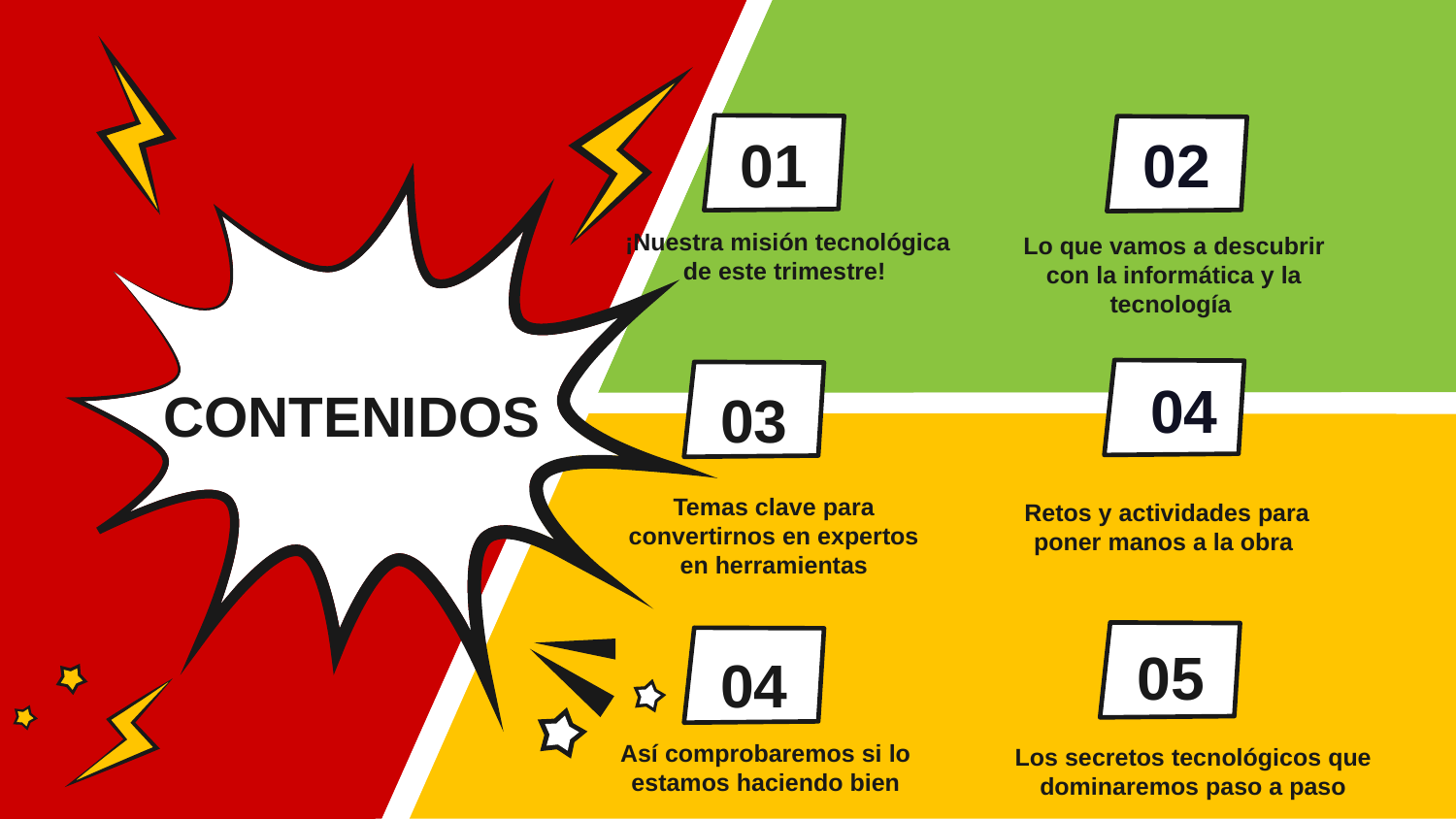

01
02

# ¡Nuestra misión tecnológica de este trimestre!
Lo que vamos a descubrir con la informática y la tecnología
CONTENIDOS

04
03
Retos y actividades para poner manos a la obra
Temas clave para convertirnos en expertos en herramientas

05
04

Los secretos tecnológicos que dominaremos paso a paso
Así comprobaremos si lo estamos haciendo bien